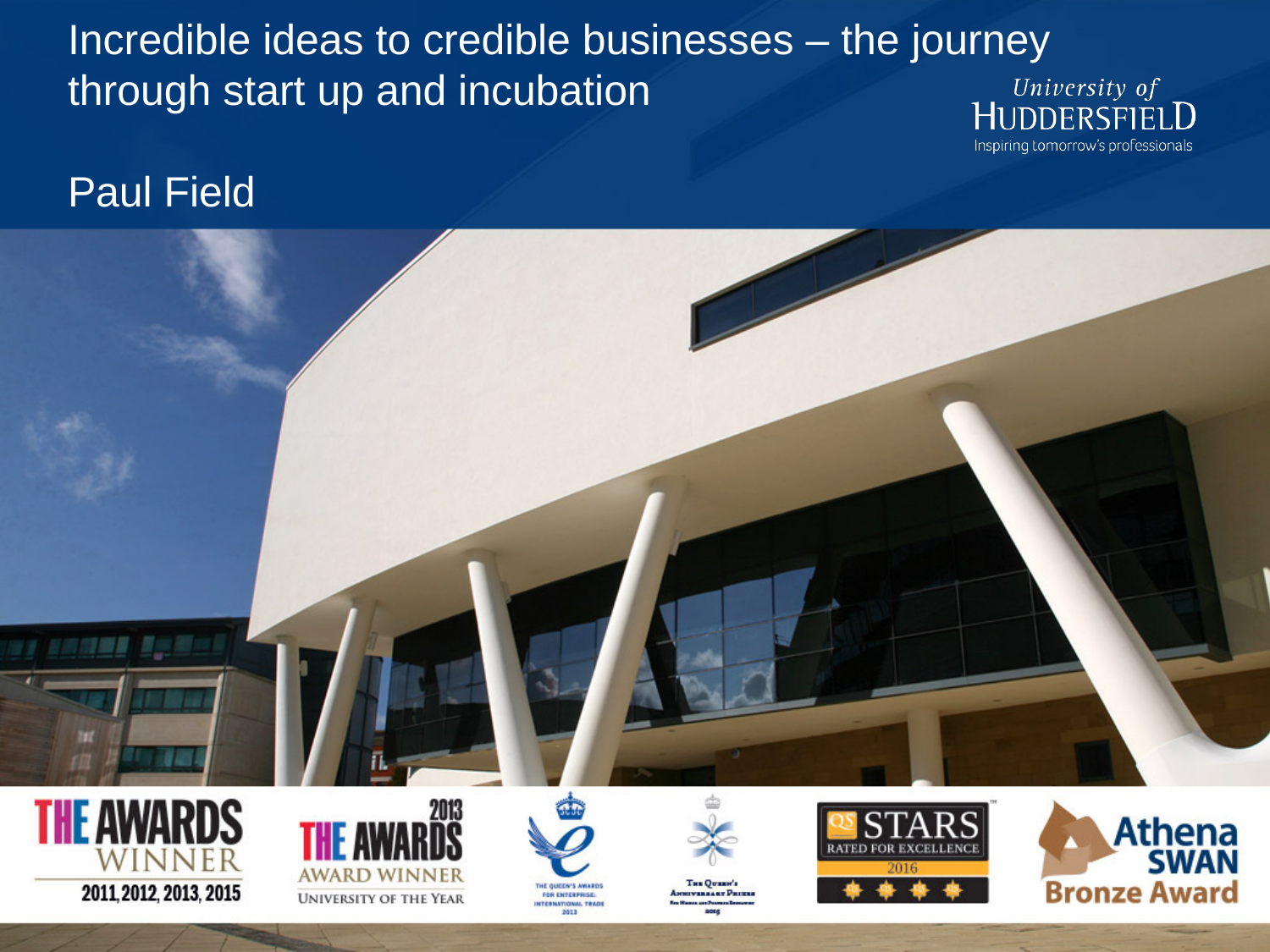

# Incredible ideas to credible businesses – the journey through start up and incubation Paul Field